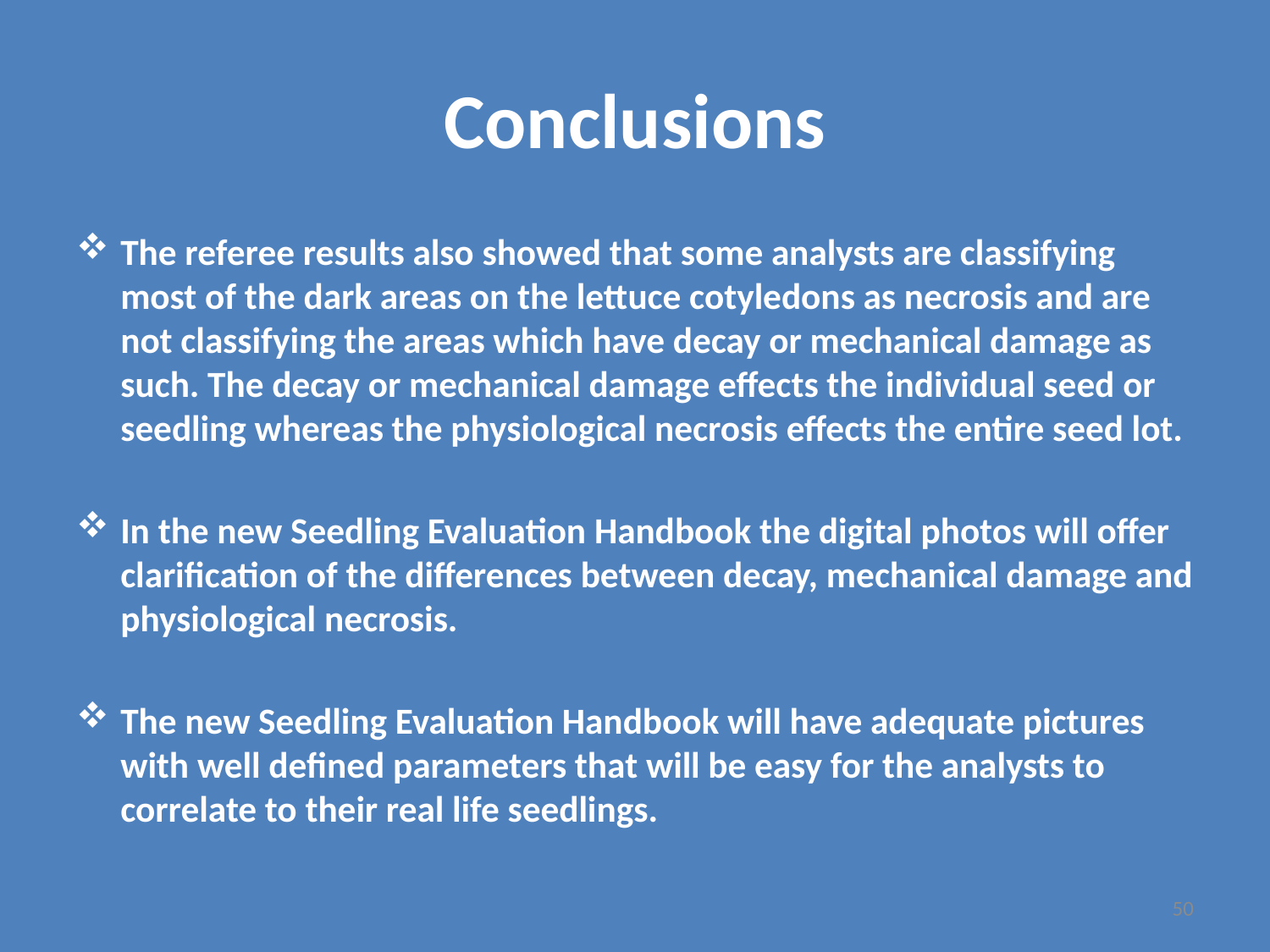

# Conclusions
The referee results also showed that some analysts are classifying most of the dark areas on the lettuce cotyledons as necrosis and are not classifying the areas which have decay or mechanical damage as such. The decay or mechanical damage effects the individual seed or seedling whereas the physiological necrosis effects the entire seed lot.

In the new Seedling Evaluation Handbook the digital photos will offer clarification of the differences between decay, mechanical damage and physiological necrosis.

The new Seedling Evaluation Handbook will have adequate pictures with well defined parameters that will be easy for the analysts to correlate to their real life seedlings.

50